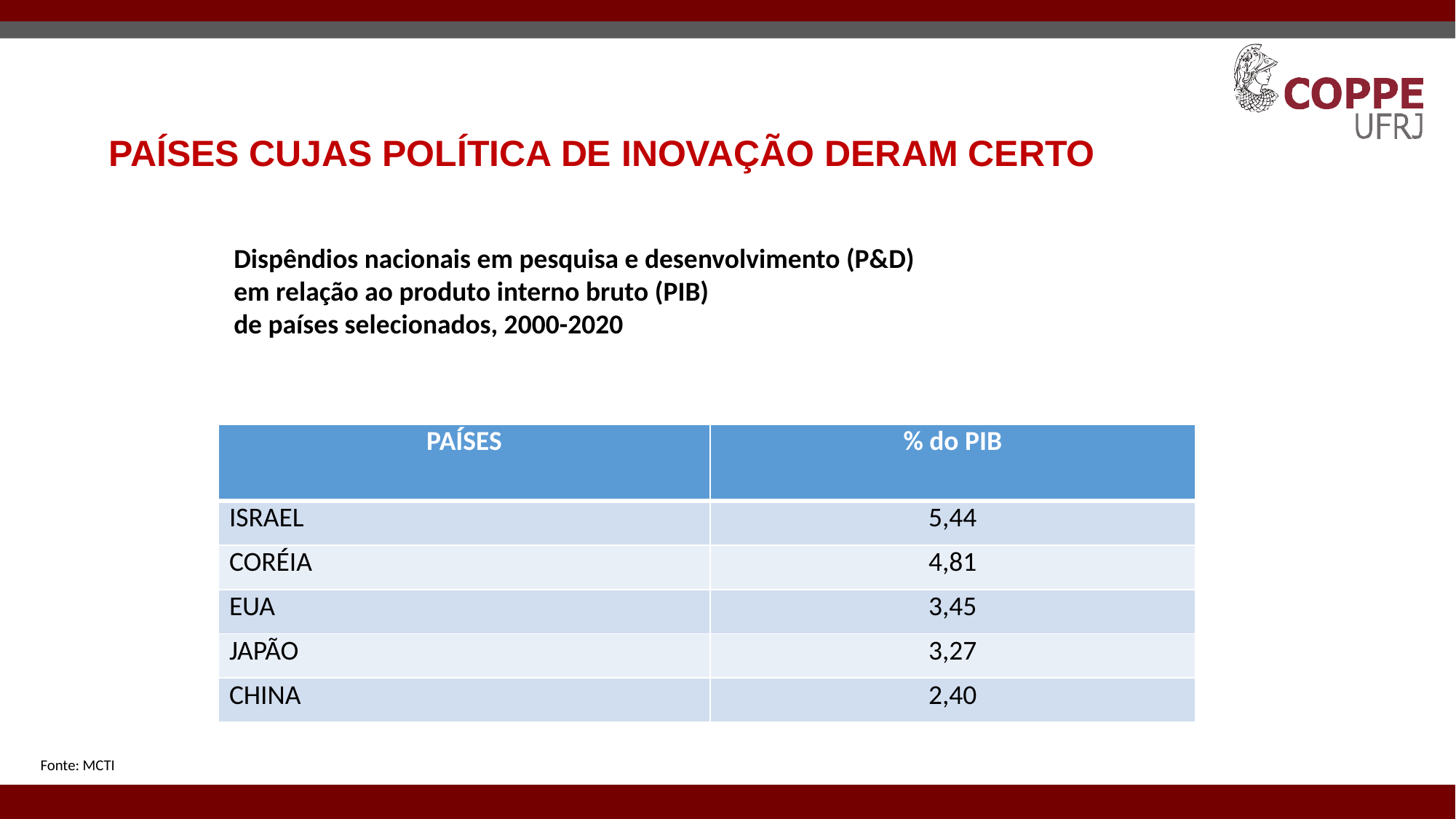

PAÍSES CUJAS POLÍTICA DE INOVAÇÃO DERAM CERTO

Dispêndios nacionais em pesquisa e desenvolvimento (P&D) em relação ao produto interno bruto (PIB)
de países selecionados, 2000-2020
| PAÍSES | % do PIB |
| --- | --- |
| ISRAEL | 5,44 |
| CORÉIA | 4,81 |
| EUA | 3,45 |
| JAPÃO | 3,27 |
| CHINA | 2,40 |
Fonte: MCTI